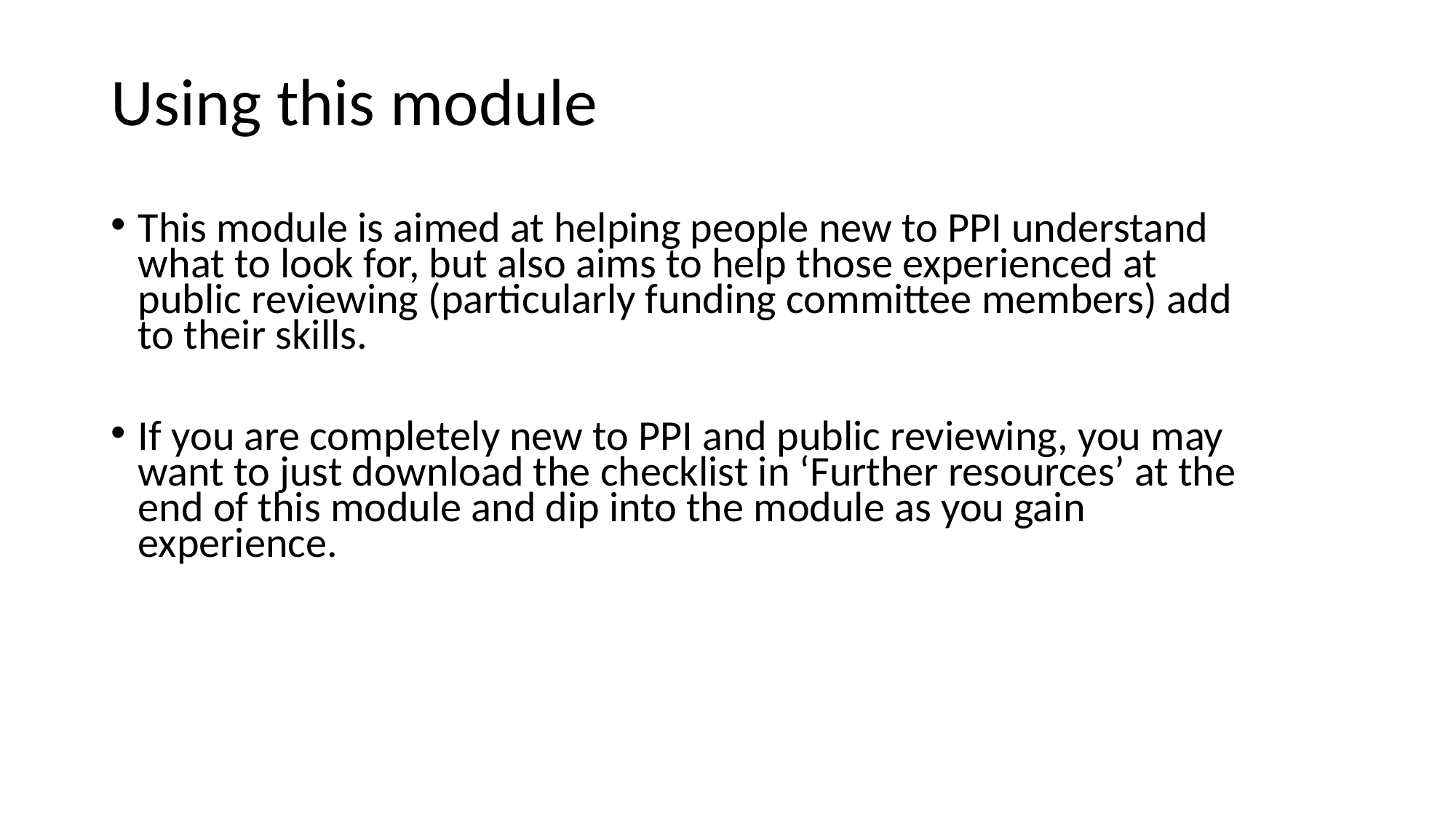

# Using this module
This module is aimed at helping people new to PPI understand what to look for, but also aims to help those experienced at public reviewing (particularly funding committee members) add to their skills.

If you are completely new to PPI and public reviewing, you may want to just download the checklist in ‘Further resources’ at the end of this module and dip into the module as you gain experience.